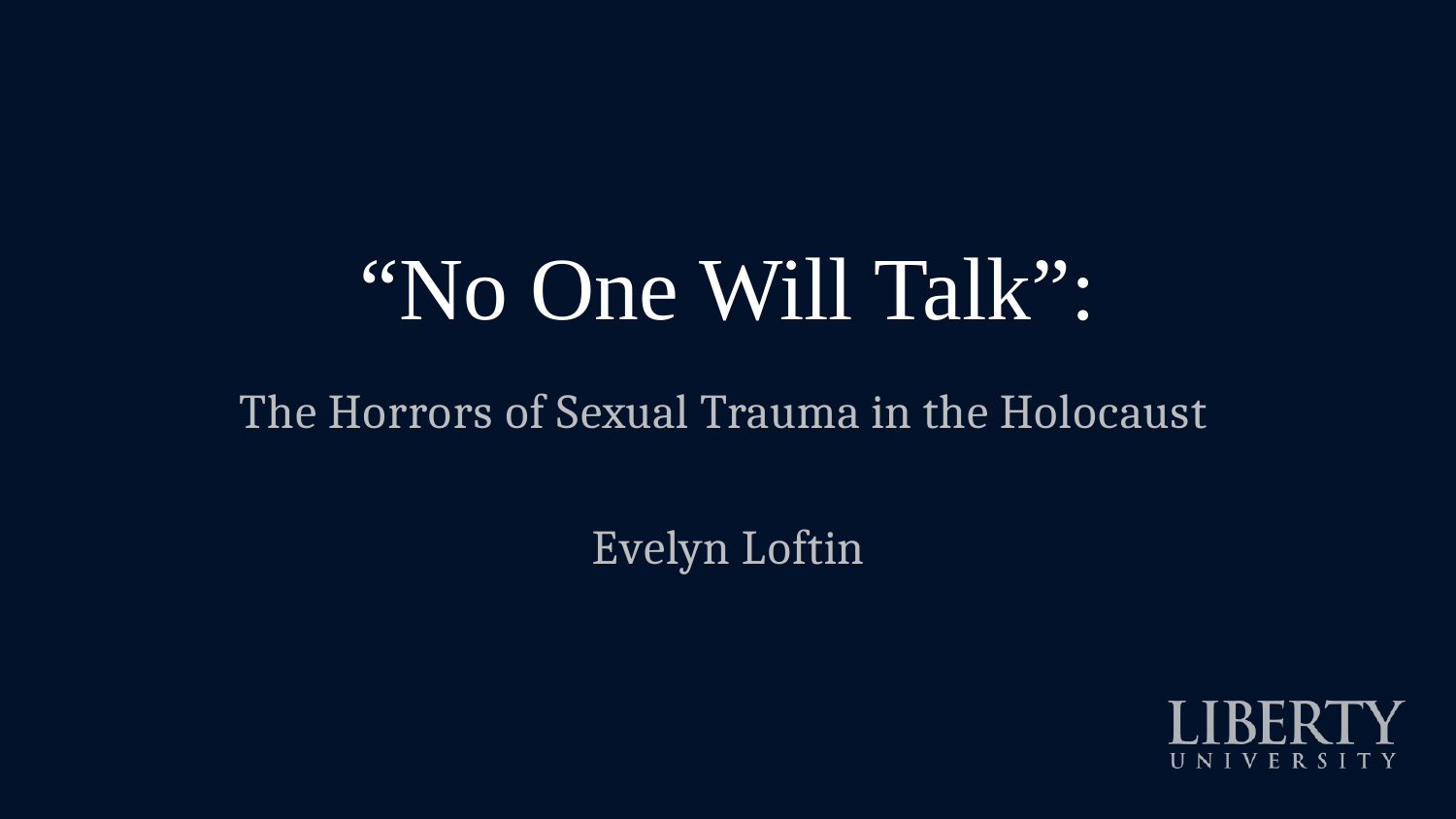

# “No One Will Talk”:
The Horrors of Sexual Trauma in the Holocaust

Evelyn Loftin